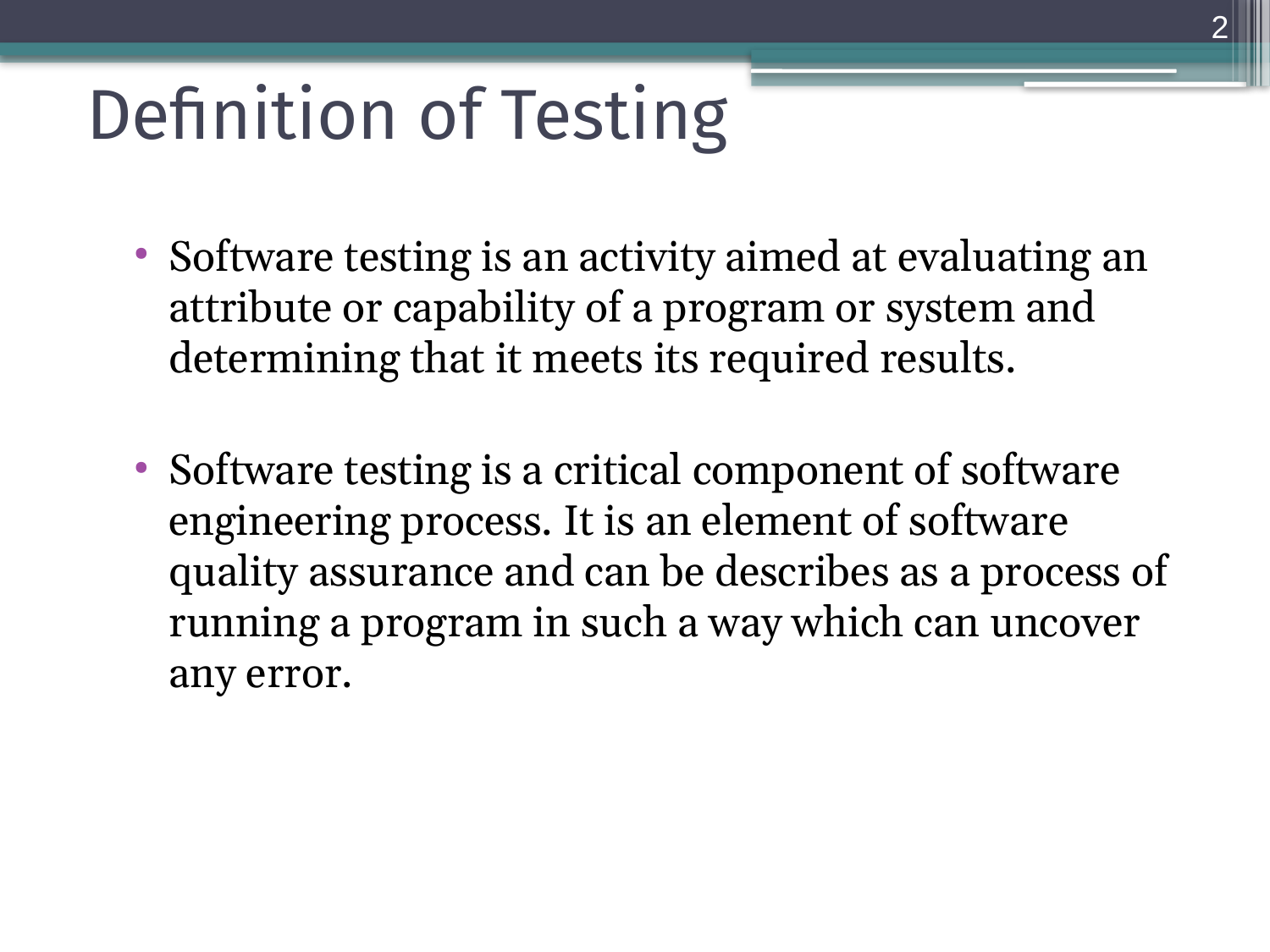

2
# Definition of Testing
Software testing is an activity aimed at evaluating an attribute or capability of a program or system and determining that it meets its required results.

Software testing is a critical component of software engineering process. It is an element of software quality assurance and can be describes as a process of running a program in such a way which can uncover any error.